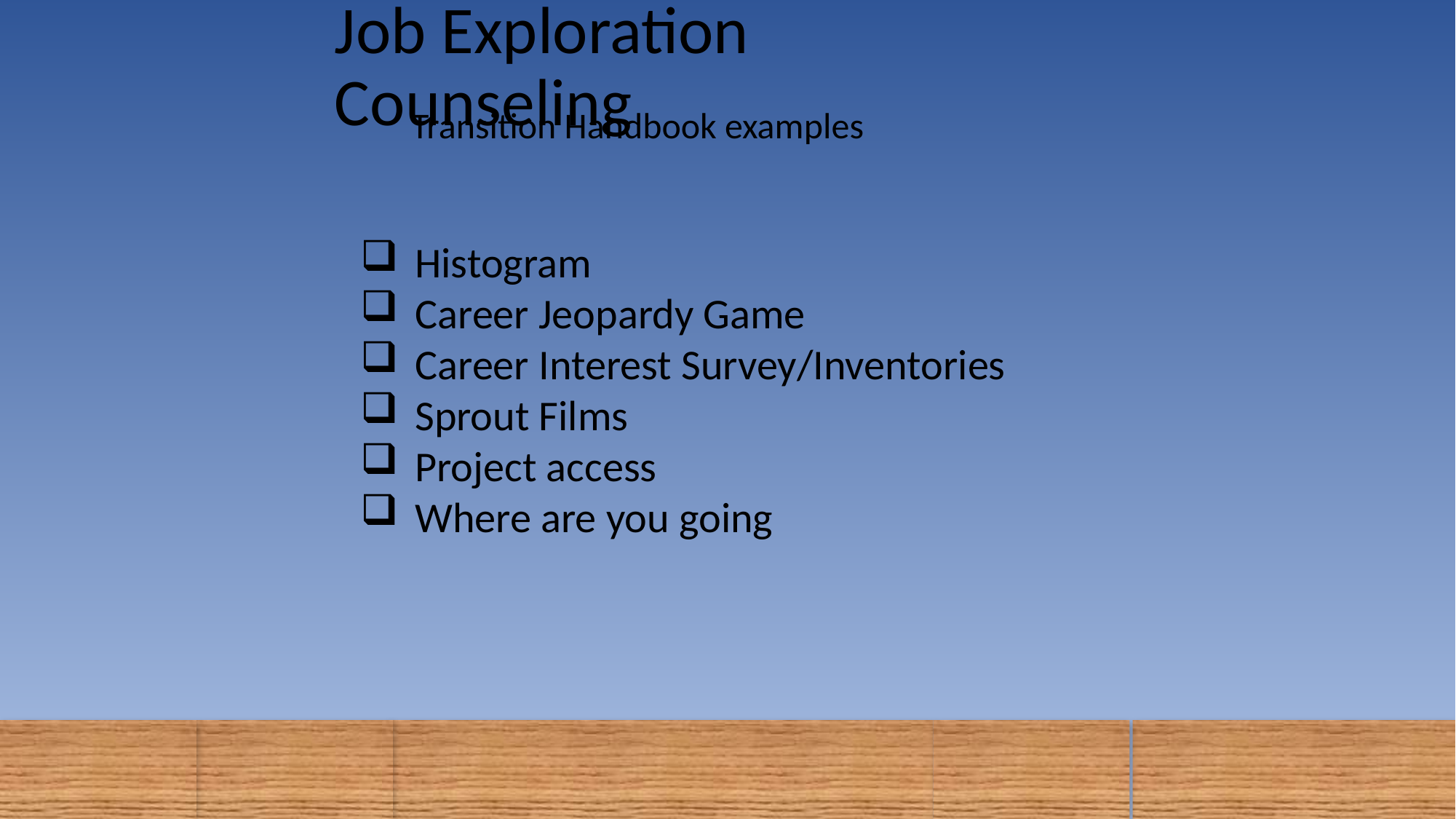

# Job Exploration Counseling
Transition Handbook examples
Histogram
Career Jeopardy Game
Career Interest Survey/Inventories
Sprout Films
Project access
Where are you going